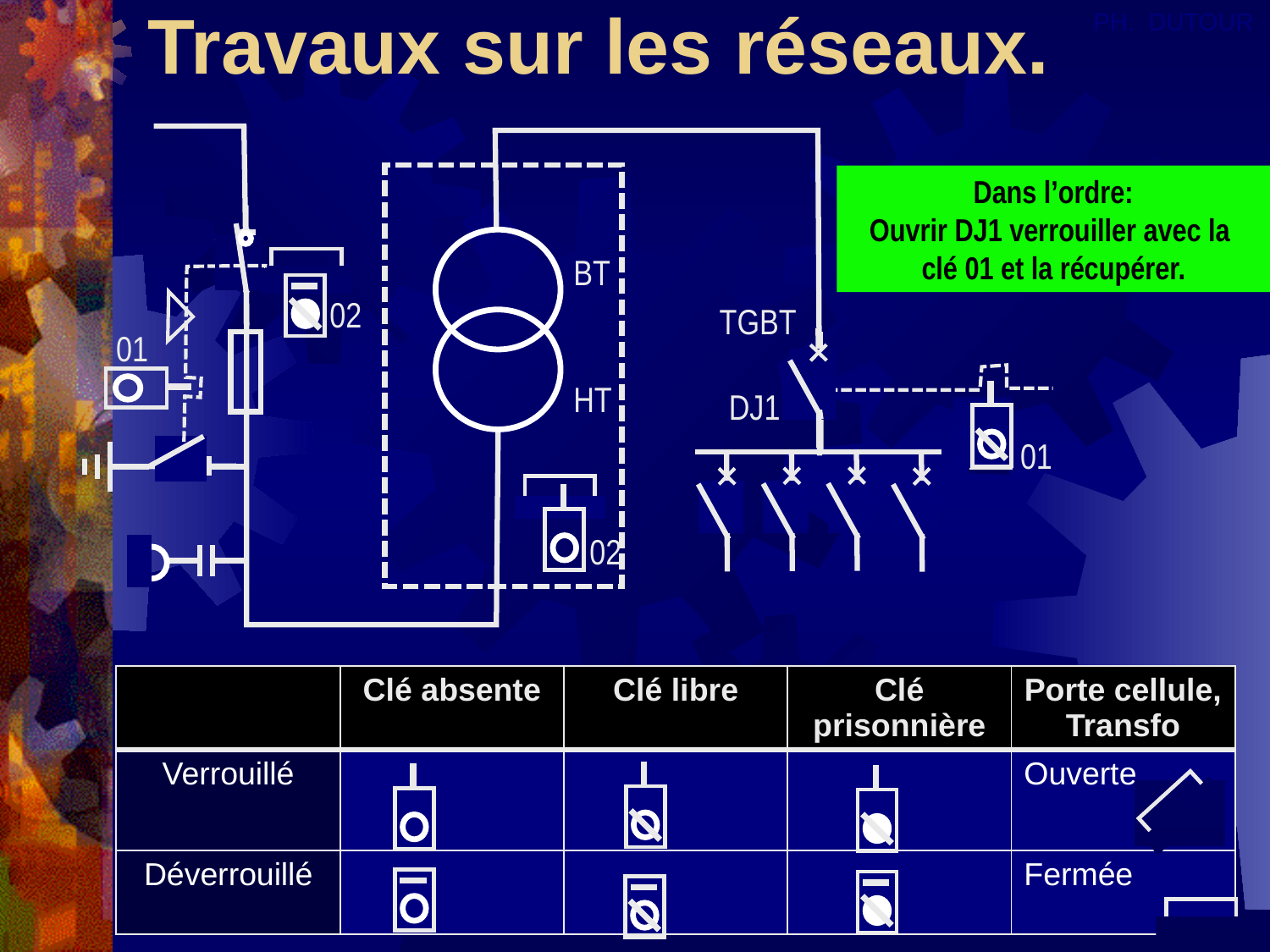

# Travaux sur les réseaux.

BT

HT

TGBT

DJ1

02
01

01

02
Dans l’ordre:
Ouvrir DJ1 verrouiller avec la
clé 01 et la récupérer.

|  | Clé absente | Clé libre | Clé prisonnière | Porte cellule, Transfo |
| --- | --- | --- | --- | --- |
| Verrouillé |  |  |  | Ouverte |
| Déverrouillé |  |  |  | Fermée |